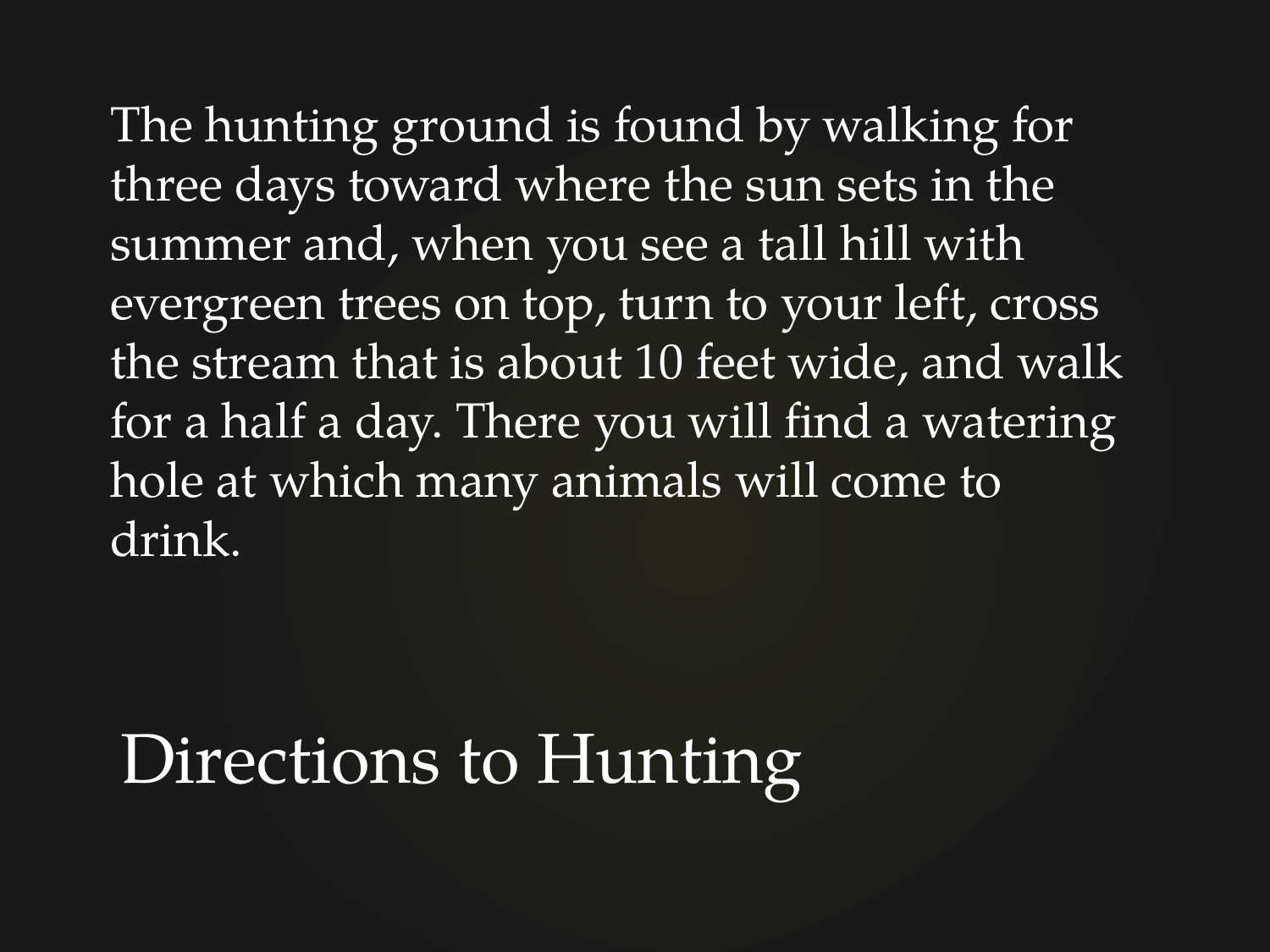

The hunting ground is found by walking for three days toward where the sun sets in the summer and, when you see a tall hill with evergreen trees on top, turn to your left, cross the stream that is about 10 feet wide, and walk for a half a day. There you will find a watering hole at which many animals will come to drink.
# Directions to Hunting